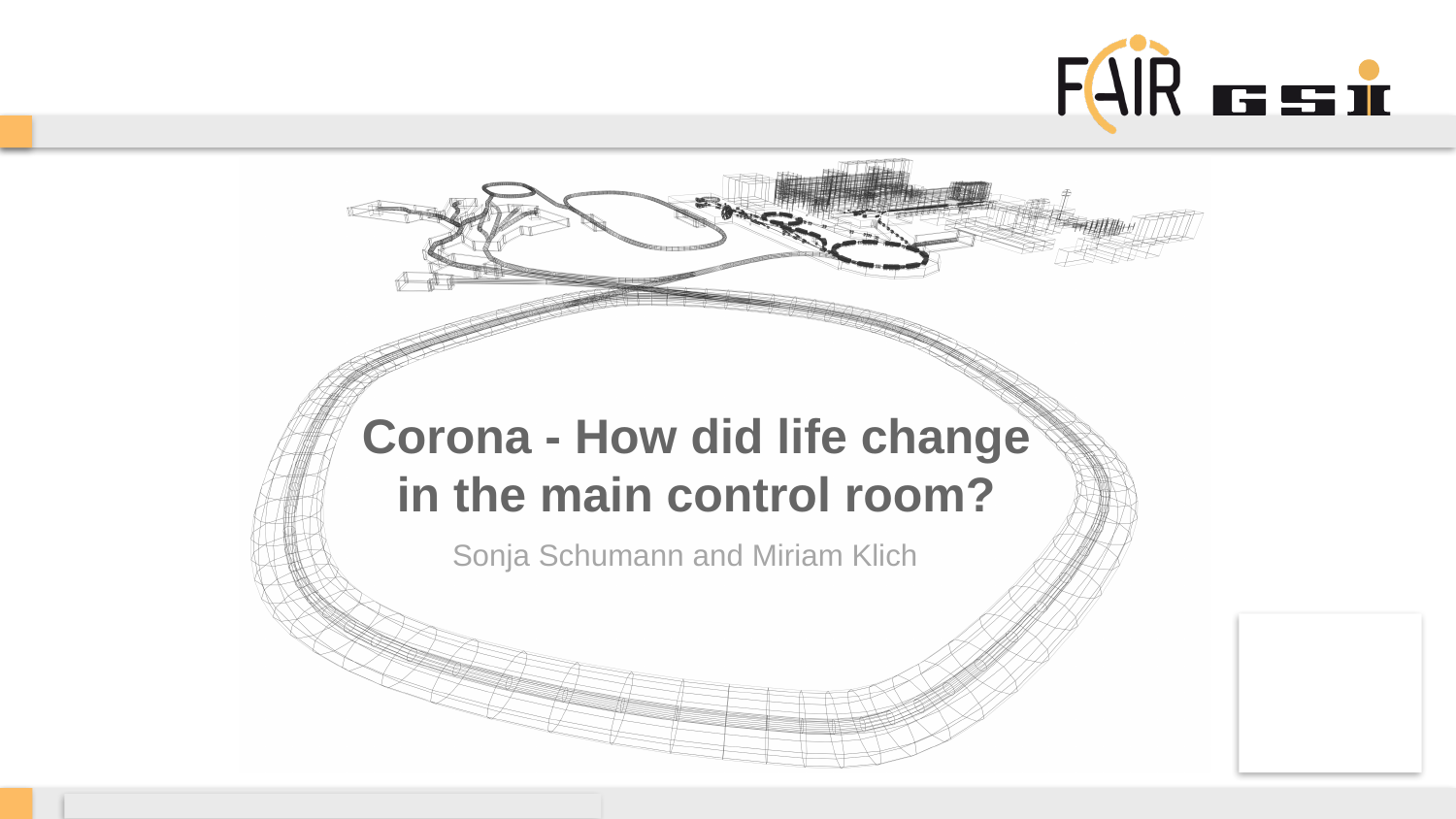

# Corona - How did life change in the main control room?
Sonja Schumann and Miriam Klich